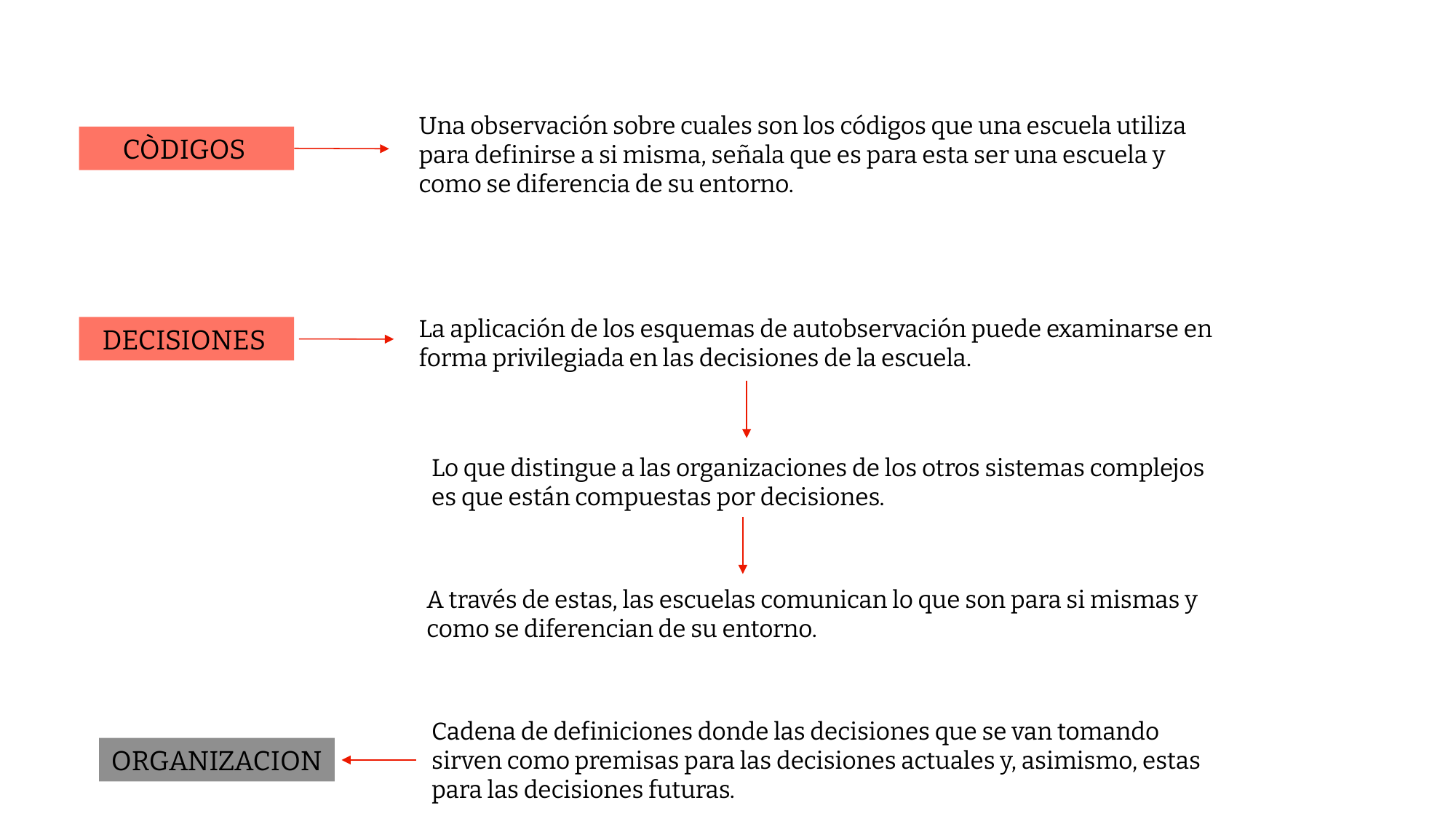

Una observación sobre cuales son los códigos que una escuela utiliza para definirse a si misma, señala que es para esta ser una escuela y como se diferencia de su entorno.
CÒDIGOS
La aplicación de los esquemas de autobservación puede examinarse en forma privilegiada en las decisiones de la escuela.
DECISIONES
Lo que distingue a las organizaciones de los otros sistemas complejos es que están compuestas por decisiones.
A través de estas, las escuelas comunican lo que son para si mismas y como se diferencian de su entorno.
Cadena de definiciones donde las decisiones que se van tomando sirven como premisas para las decisiones actuales y, asimismo, estas para las decisiones futuras.
ORGANIZACION